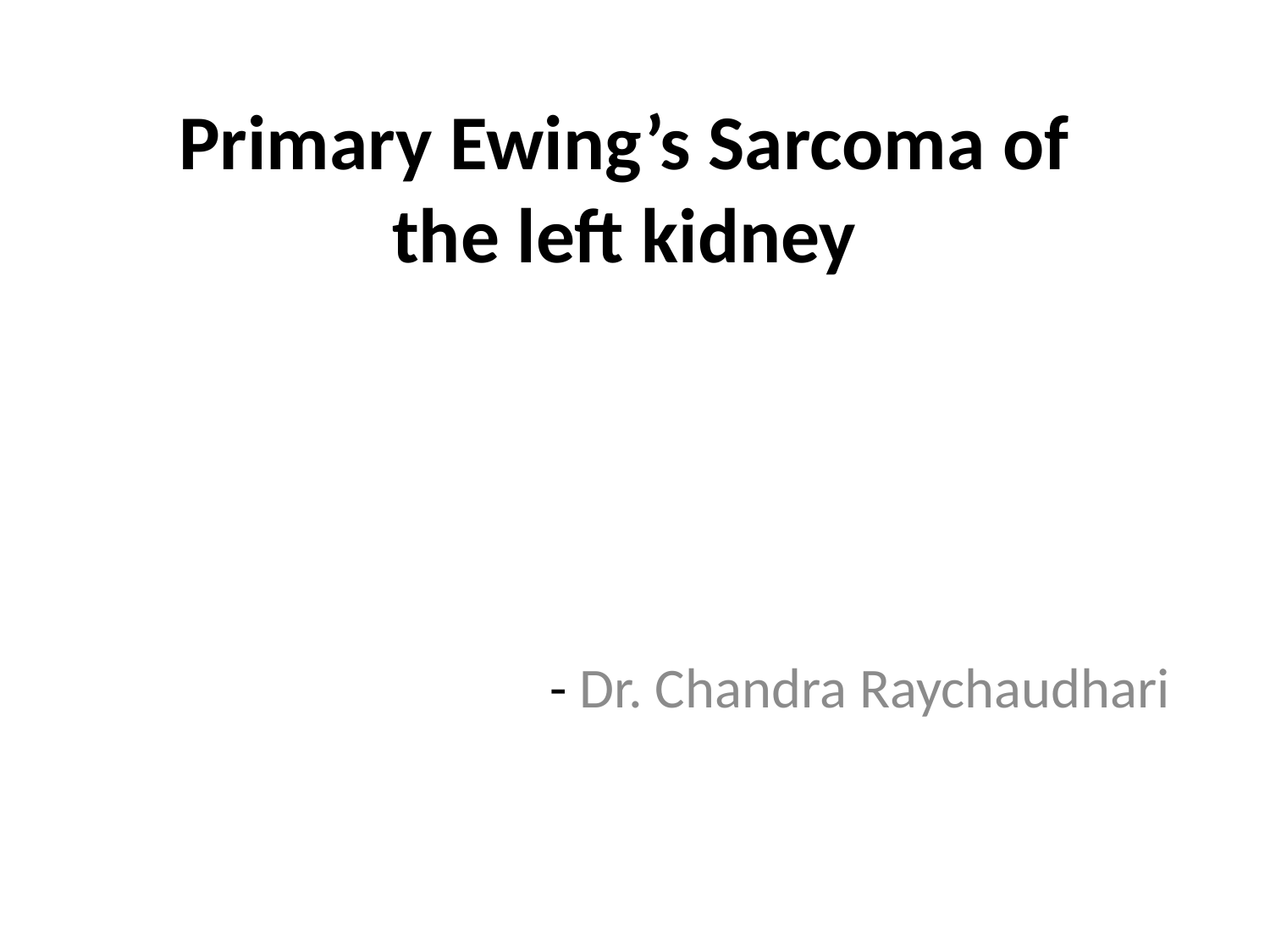

# Primary Ewing’s Sarcoma of the left kidney
- Dr. Chandra Raychaudhari